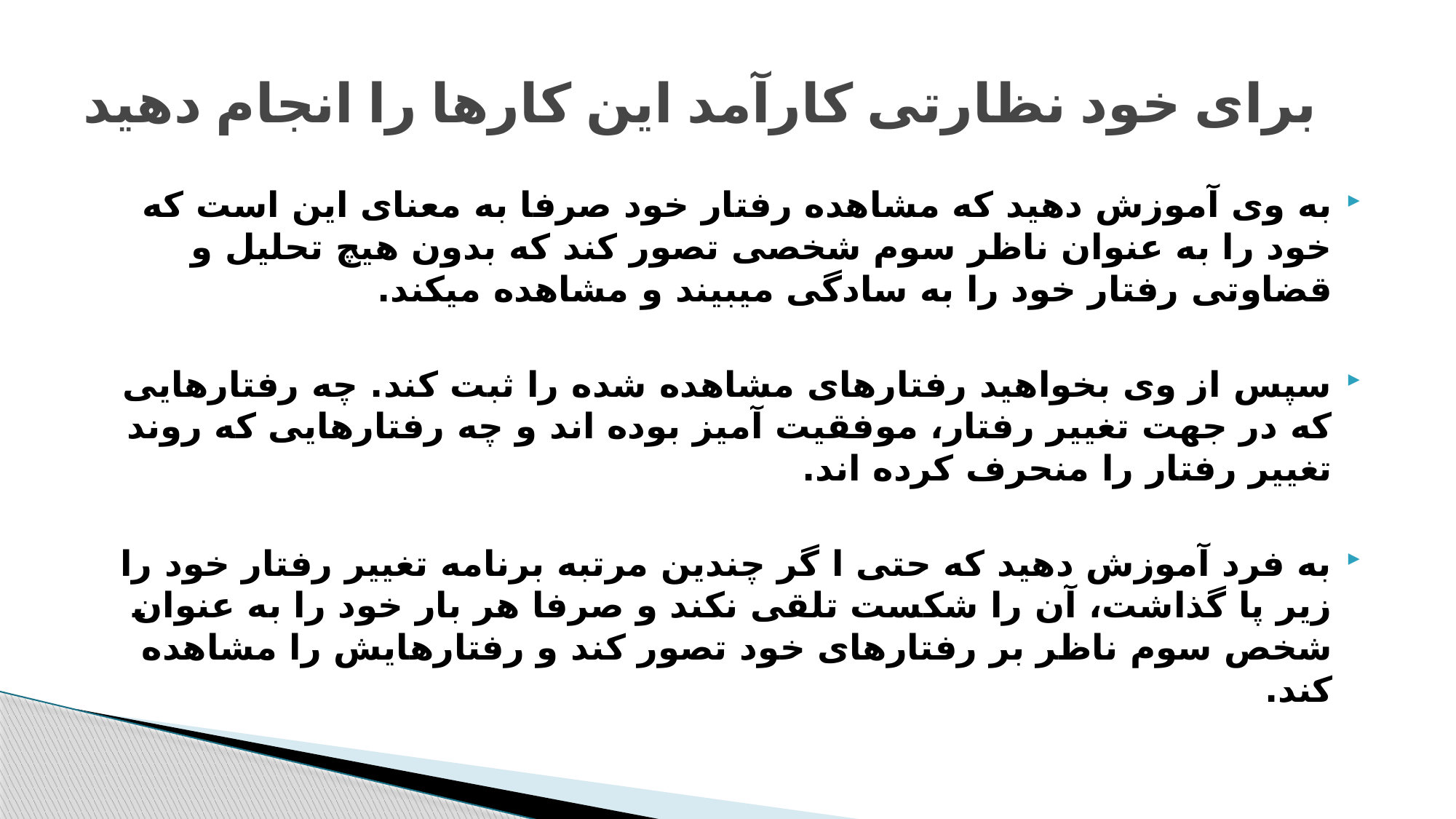

# برای خود نظارتی کارآمد این کارها را انجام دهید
به وی آموزش دهید که مشاهده رفتار خود صرفا به معنای این است که خود را به عنوان ناظر سوم شخصی تصور کند که بدون هیچ تحلیل و قضاوتی رفتار خود را به سادگی میبیند و مشاهده میکند.

سپس از وی بخواهید رفتارهای مشاهده شده را ثبت کند. چه رفتارهایی که در جهت تغییر رفتار، موفقیت آمیز بوده اند و چه رفتارهایی که روند تغییر رفتار را منحرف کرده اند.

به فرد آموزش دهید که حتی ا گر چندین مرتبه برنامه تغییر رفتار خود را زیر پا گذاشت، آن را شکست تلقی نکند و صرفا هر بار خود را به عنوان شخص سوم ناظر بر رفتارهای خود تصور کند و رفتارهایش را مشاهده کند.